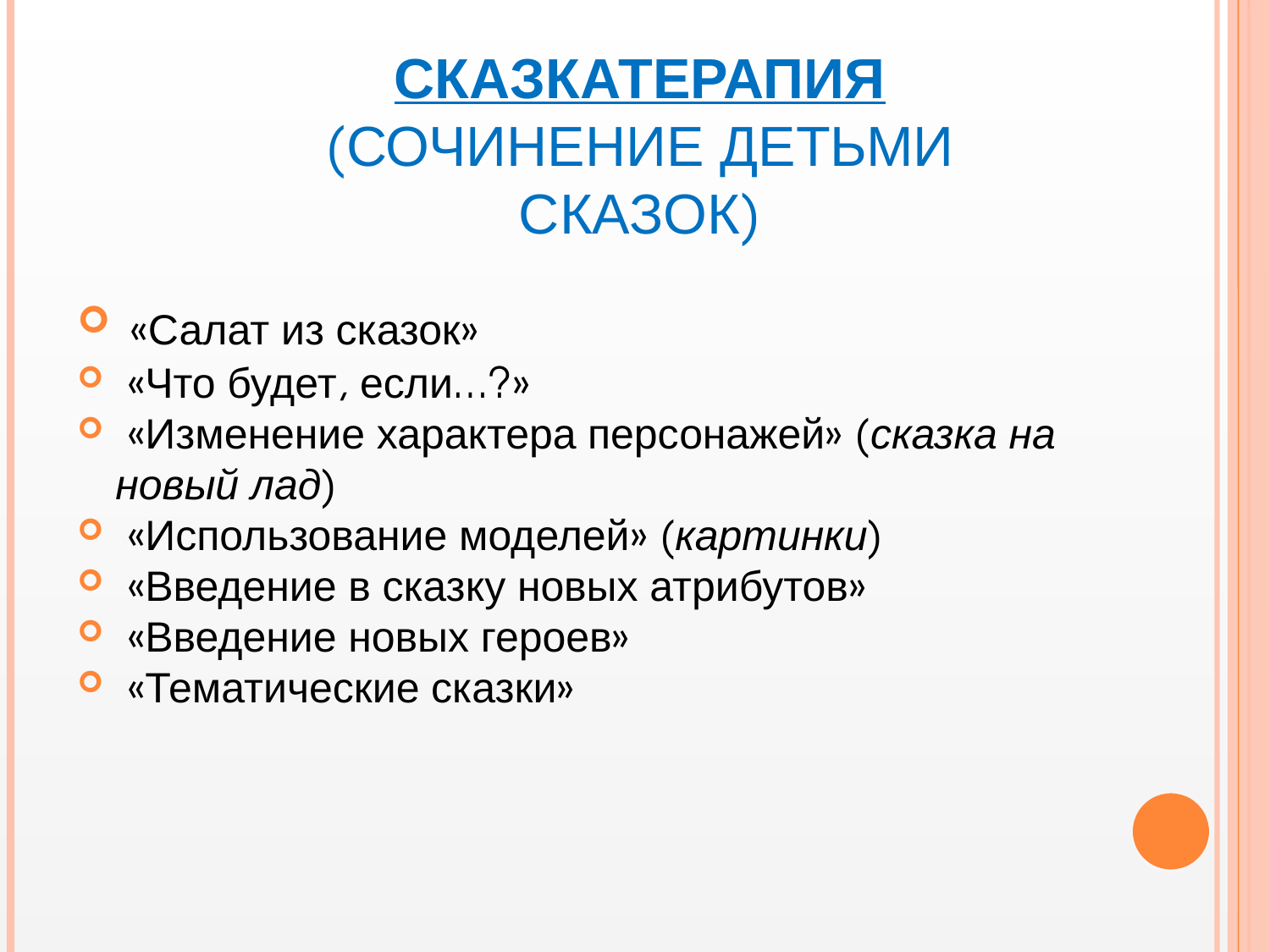

# Сказкатерапия (сочинение детьми сказок)
 «Салат из сказок»
 «Что будет, если…?»
 «Изменение характера персонажей» (сказка на новый лад)
 «Использование моделей» (картинки)
 «Введение в сказку новых атрибутов»
 «Введение новых героев»
 «Тематические сказки»